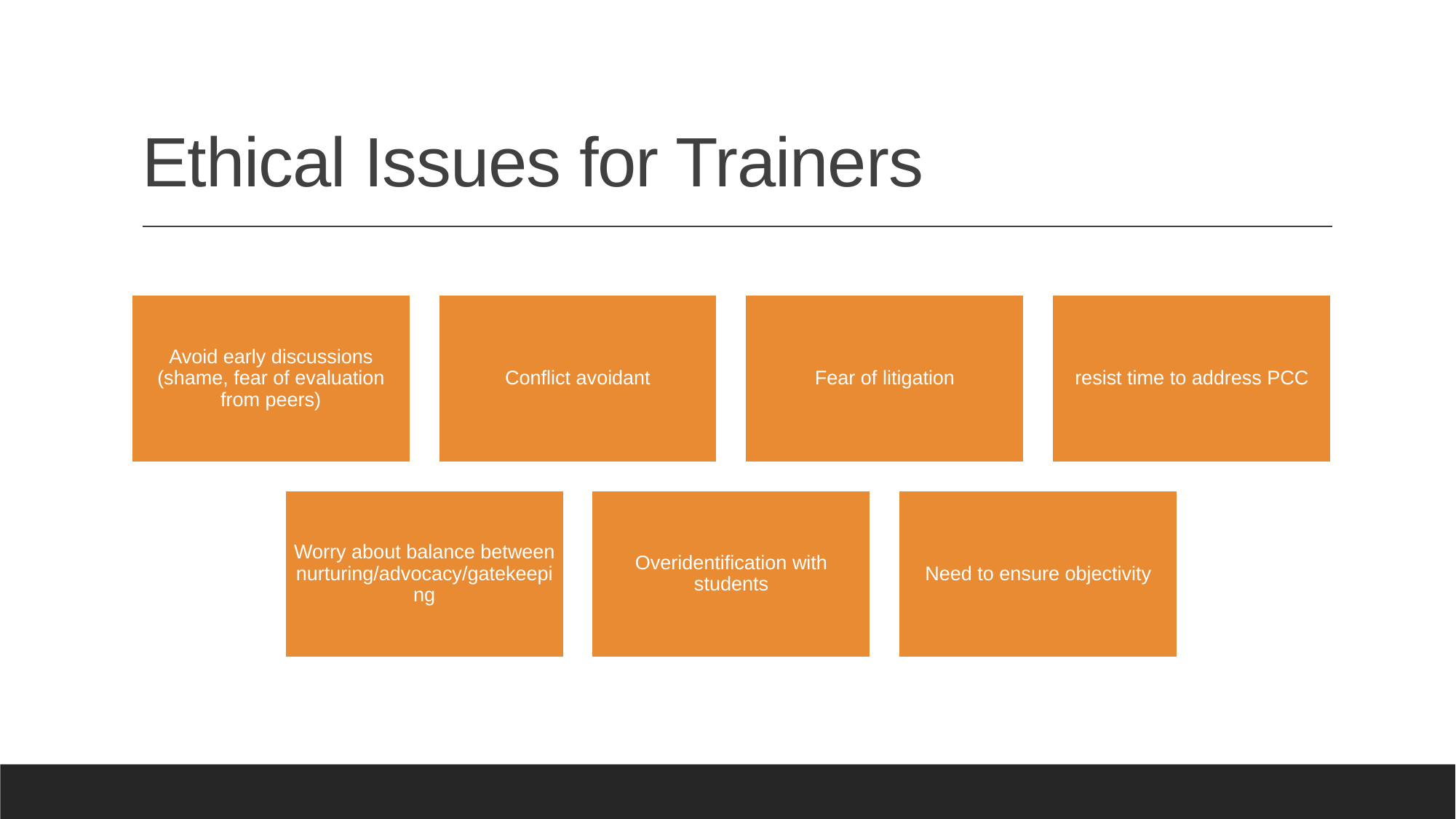

# Ethical Issues for Trainers
Avoid early discussions (shame, fear of evaluation from peers)
Conflict avoidant
Fear of litigation
resist time to address PCC
Worry about balance between nurturing/advocacy/gatekeeping
Overidentification with students
Need to ensure objectivity